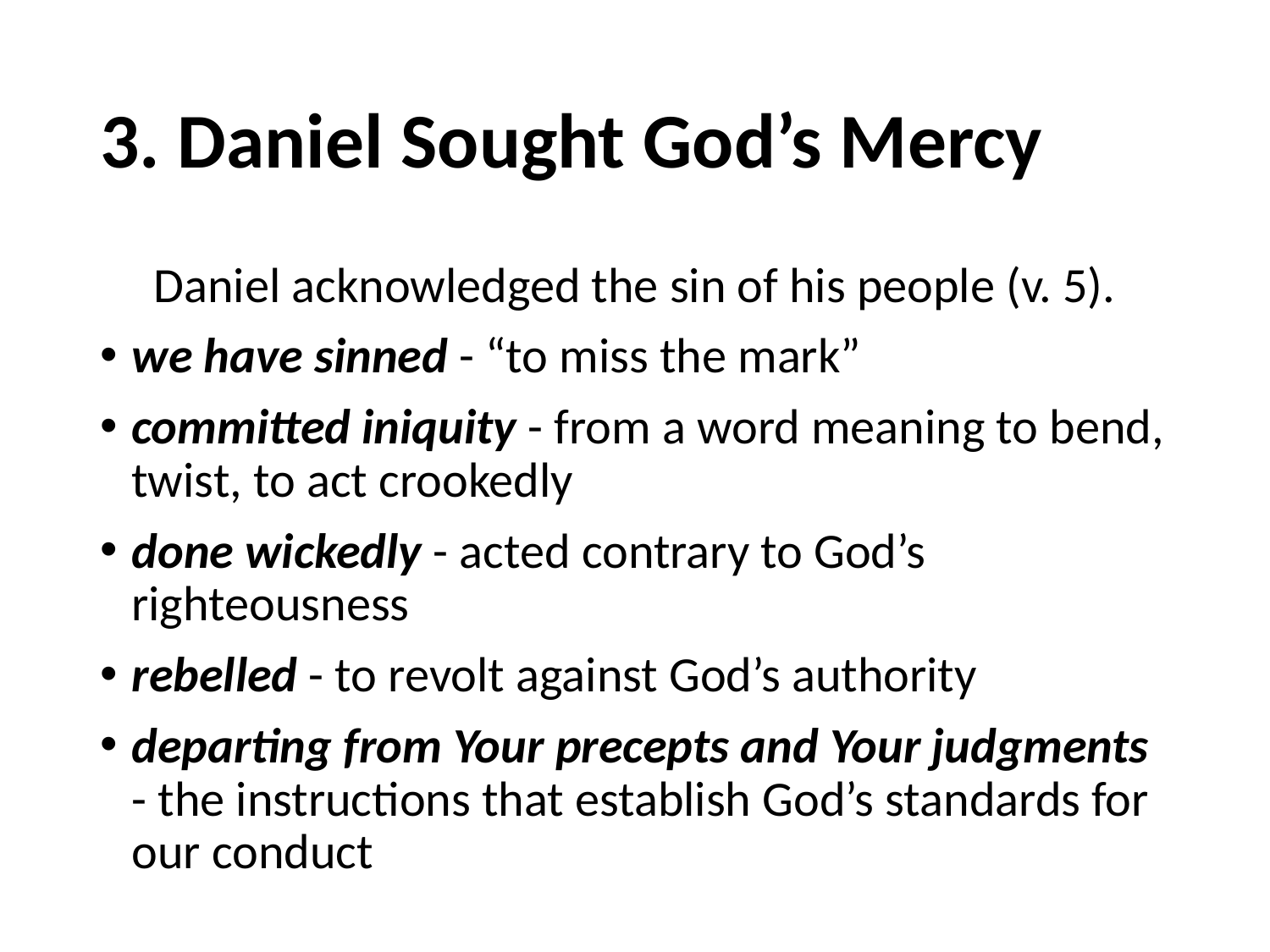

# 3. Daniel Sought God’s Mercy
Daniel acknowledged the sin of his people (v. 5).
we have sinned - “to miss the mark”
committed iniquity - from a word meaning to bend, twist, to act crookedly
done wickedly - acted contrary to God’s righteousness
rebelled - to revolt against God’s authority
departing from Your precepts and Your judgments - the instructions that establish God’s standards for our conduct